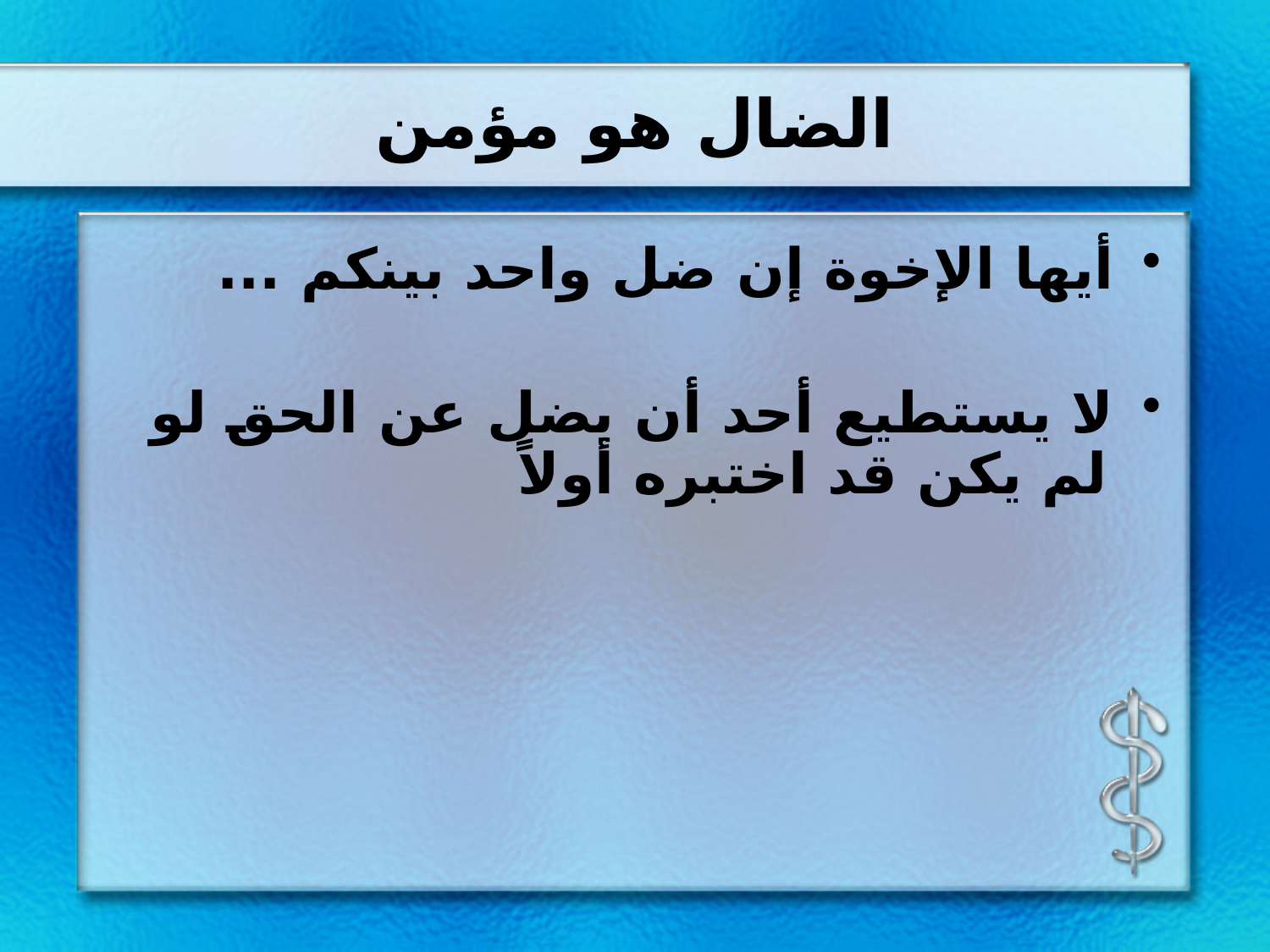

# الضال هو مؤمن
أيها الإخوة إن ضل واحد بينكم ...

لا يستطيع أحد أن يضل عن الحق لو لم يكن قد اختبره أولاً